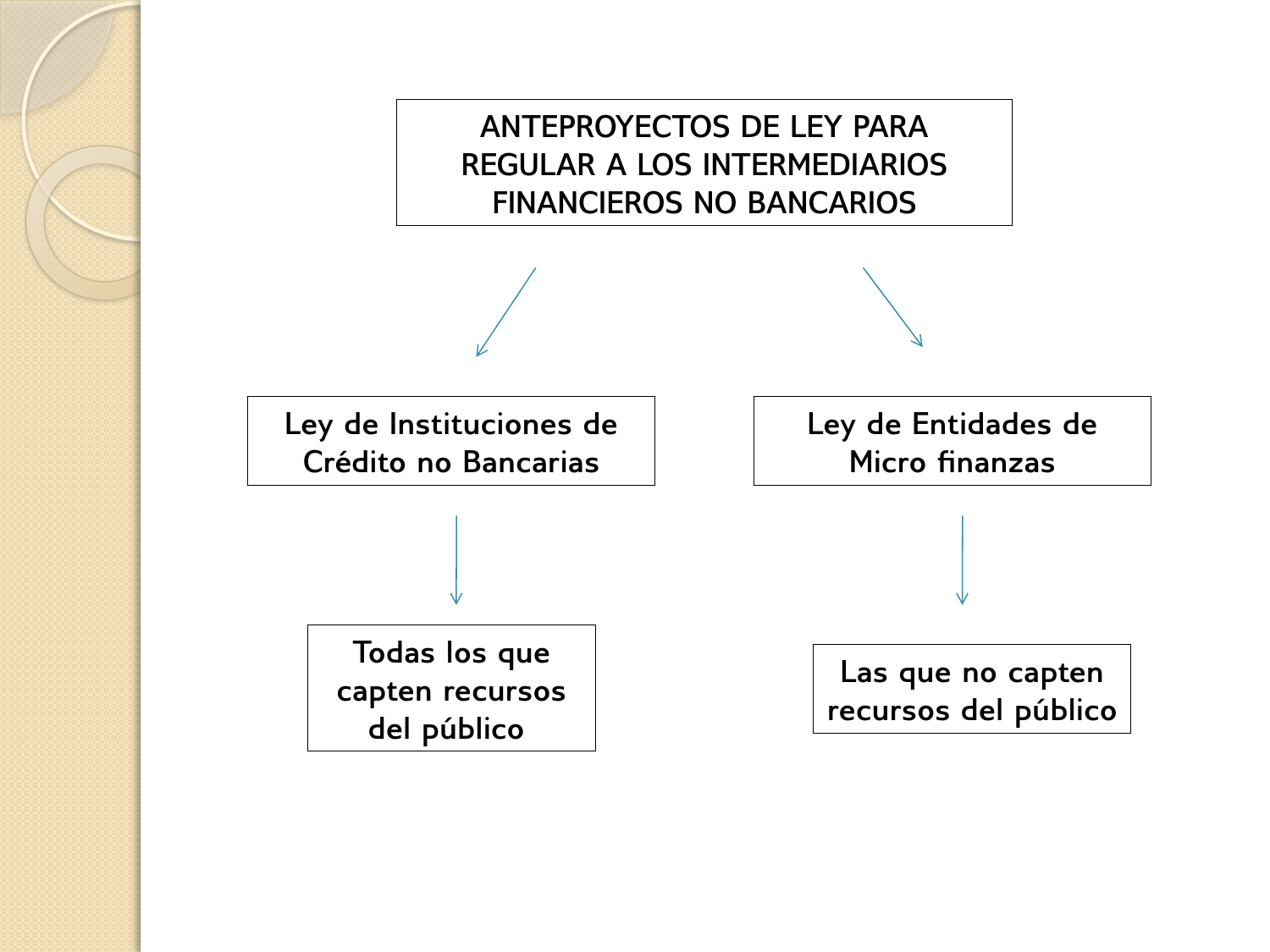

ANTEPROYECTOS DE LEY PARA REGULAR A LOS INTERMEDIARIOS FINANCIEROS NO BANCARIOS
Ley de Instituciones de Crédito no Bancarias
Ley de Entidades de Micro finanzas
Todas los que capten recursos del público
Las que no capten recursos del público